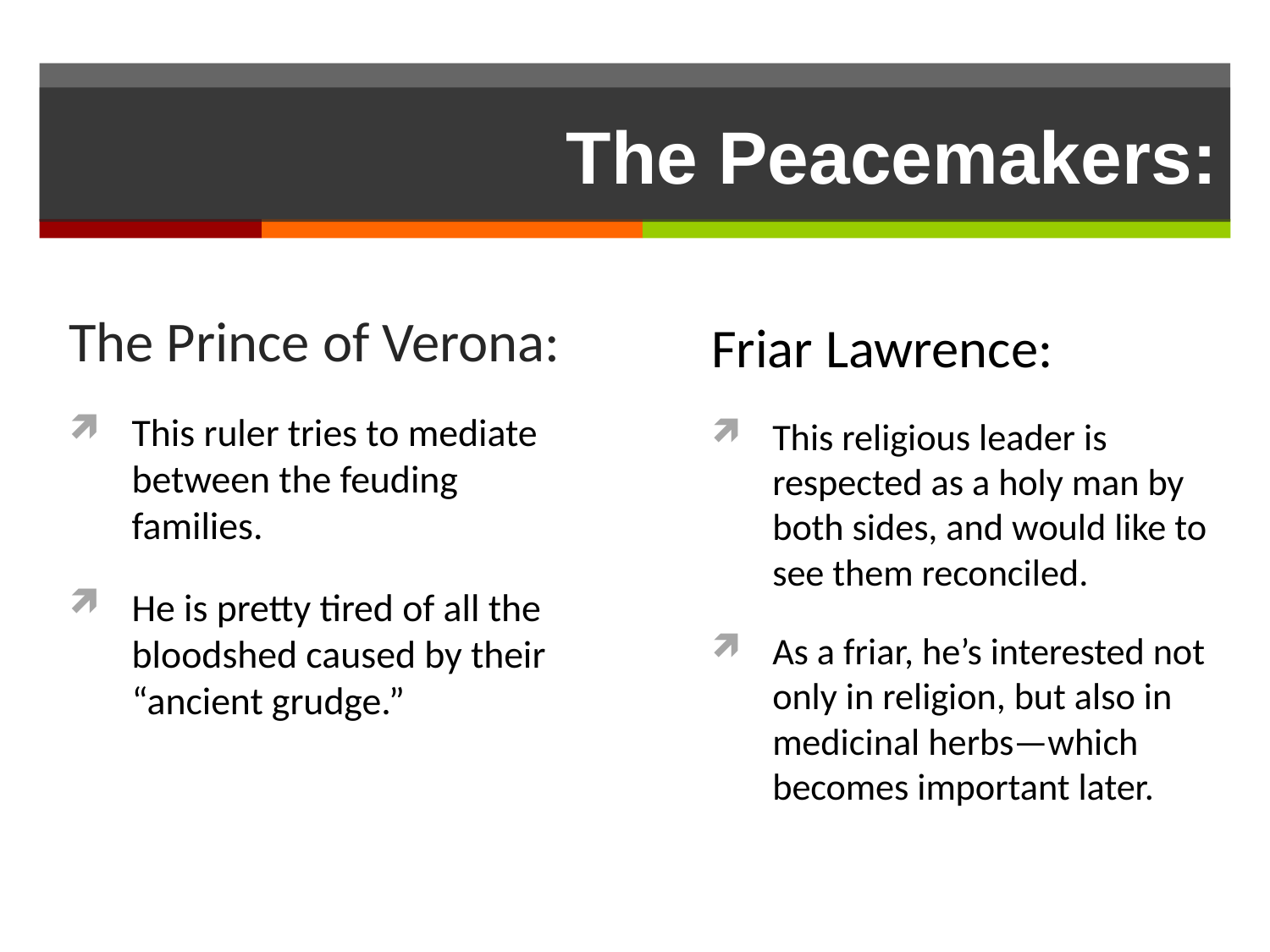

# The Peacemakers:
The Prince of Verona:
This ruler tries to mediate between the feuding families.
He is pretty tired of all the bloodshed caused by their “ancient grudge.”
Friar Lawrence:
This religious leader is respected as a holy man by both sides, and would like to see them reconciled.
As a friar, he’s interested not only in religion, but also in medicinal herbs—which becomes important later.